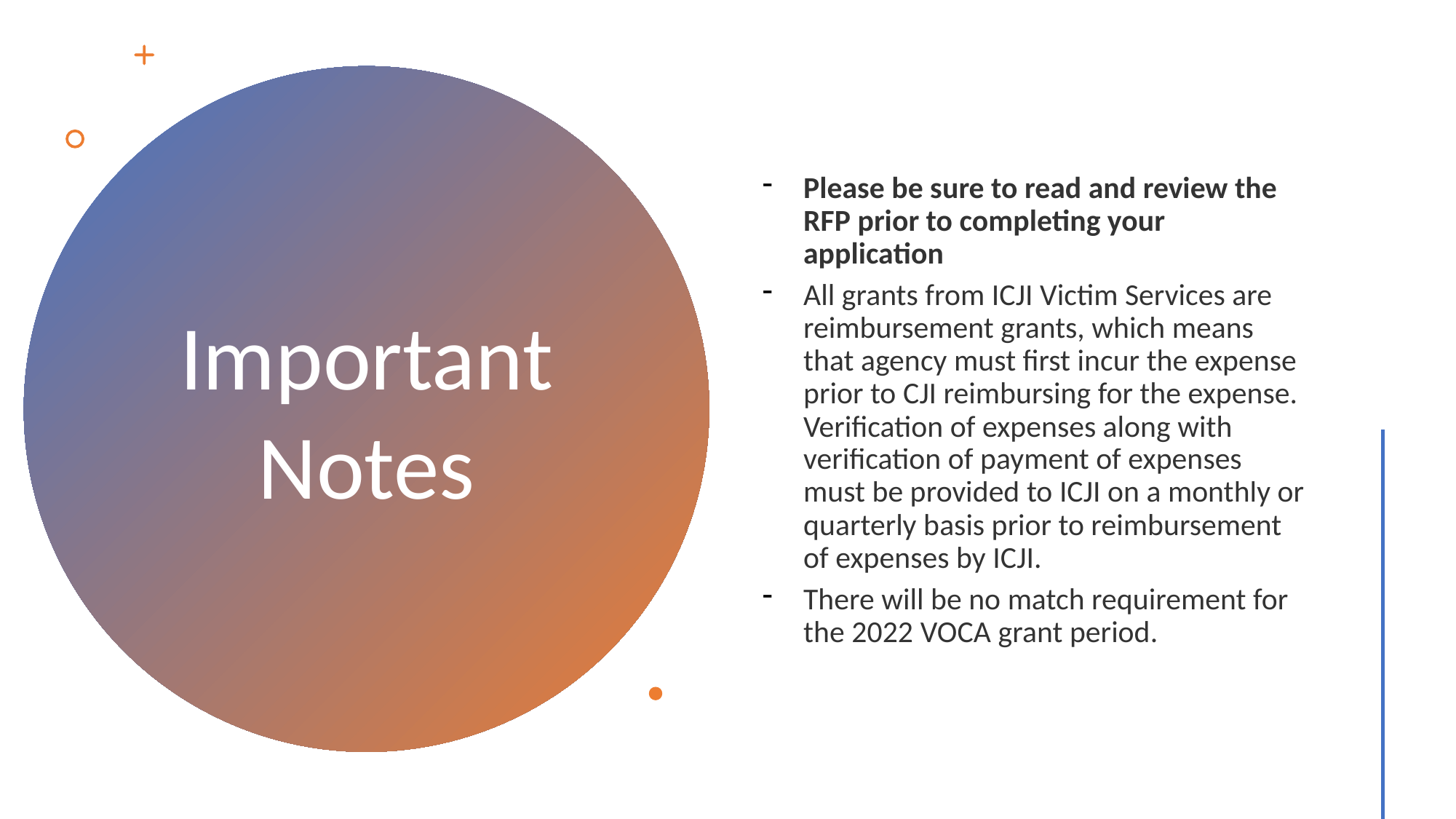

Please be sure to read and review the RFP prior to completing your application
All grants from ICJI Victim Services are reimbursement grants, which means that agency must first incur the expense prior to CJI reimbursing for the expense. Verification of expenses along with verification of payment of expenses must be provided to ICJI on a monthly or quarterly basis prior to reimbursement of expenses by ICJI.
There will be no match requirement for the 2022 VOCA grant period.

Important Notes